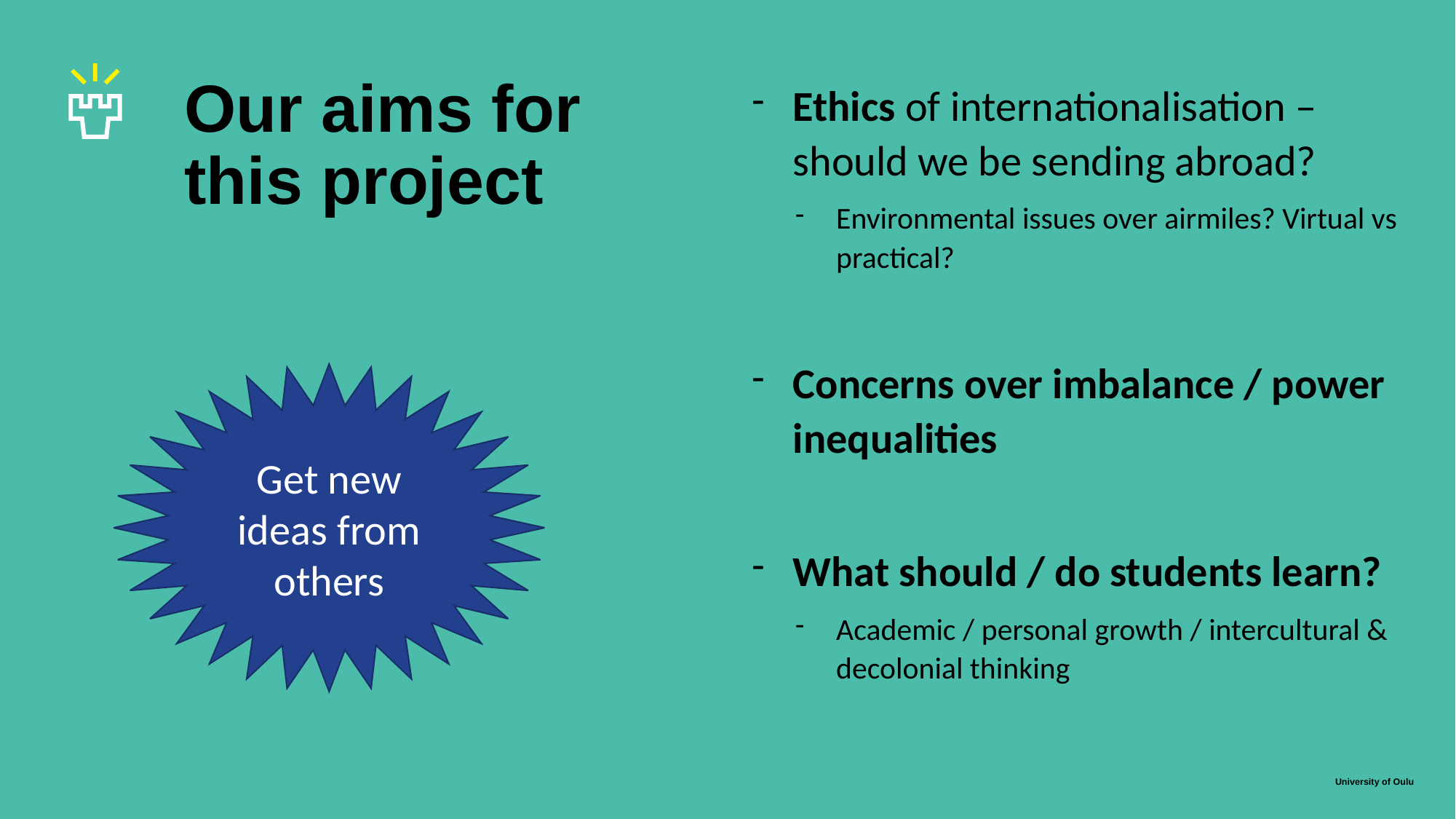

# Our aims for this project
Ethics of internationalisation – should we be sending abroad?
Environmental issues over airmiles? Virtual vs practical?

Concerns over imbalance / power inequalities

What should / do students learn?
Academic / personal growth / intercultural & decolonial thinking
Get new ideas from others